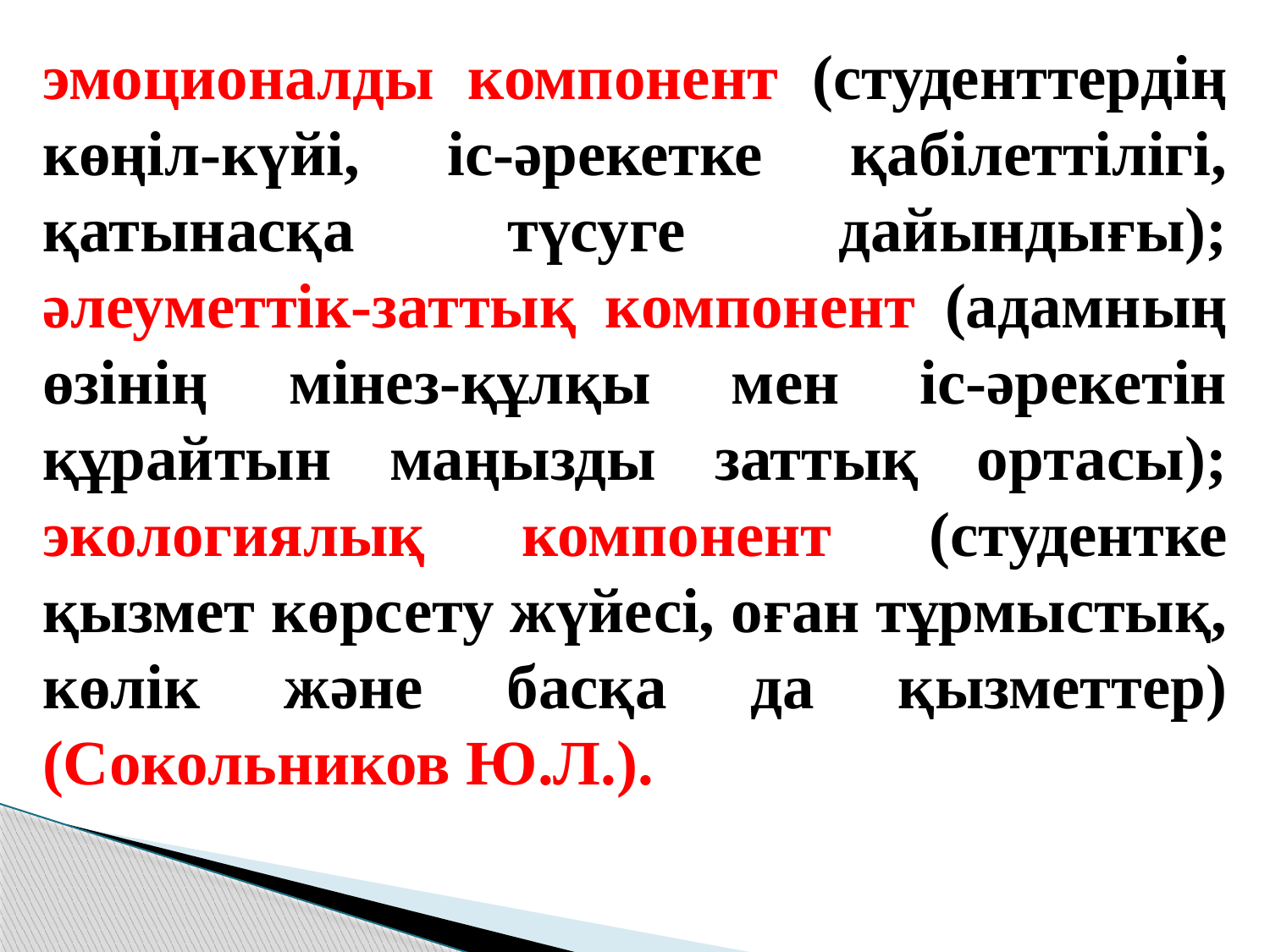

эмоционалды компонент (студенттердің көңіл-күйі, іс-әрекетке қабілеттілігі, қатынасқа түсуге дайындығы); әлеуметтік-заттық компонент (адамның өзінің мінез-құлқы мен іс-әрекетін құрайтын маңызды заттық ортасы); экологиялық компонент (студентке қызмет көрсету жүйесі, оған тұрмыстық, көлік және басқа да қызметтер) (Сокольников Ю.Л.).